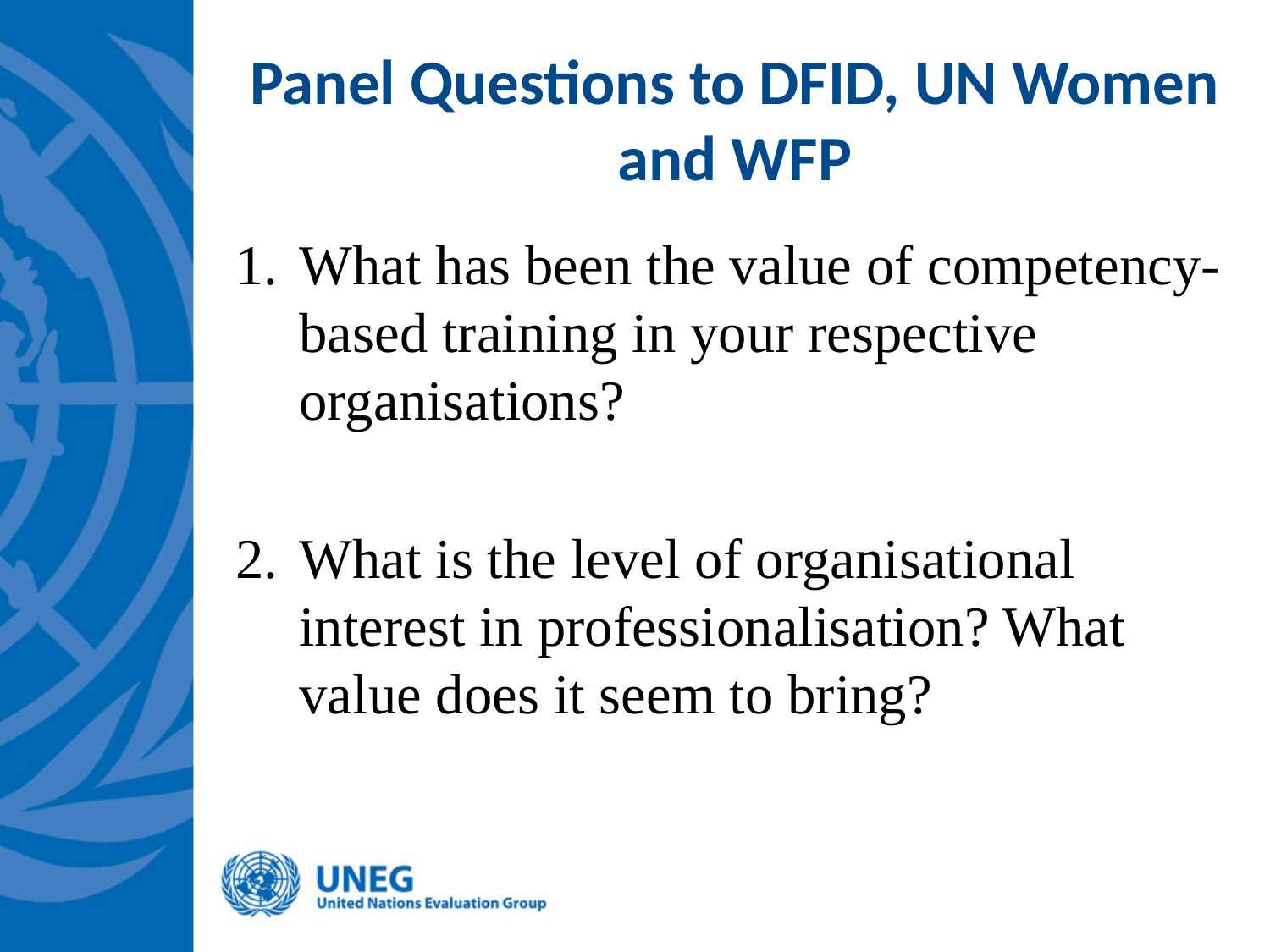

# Panel Questions to DFID, UN Women and WFP
What has been the value of competency-based training in your respective organisations?

What is the level of organisational interest in professionalisation? What value does it seem to bring?